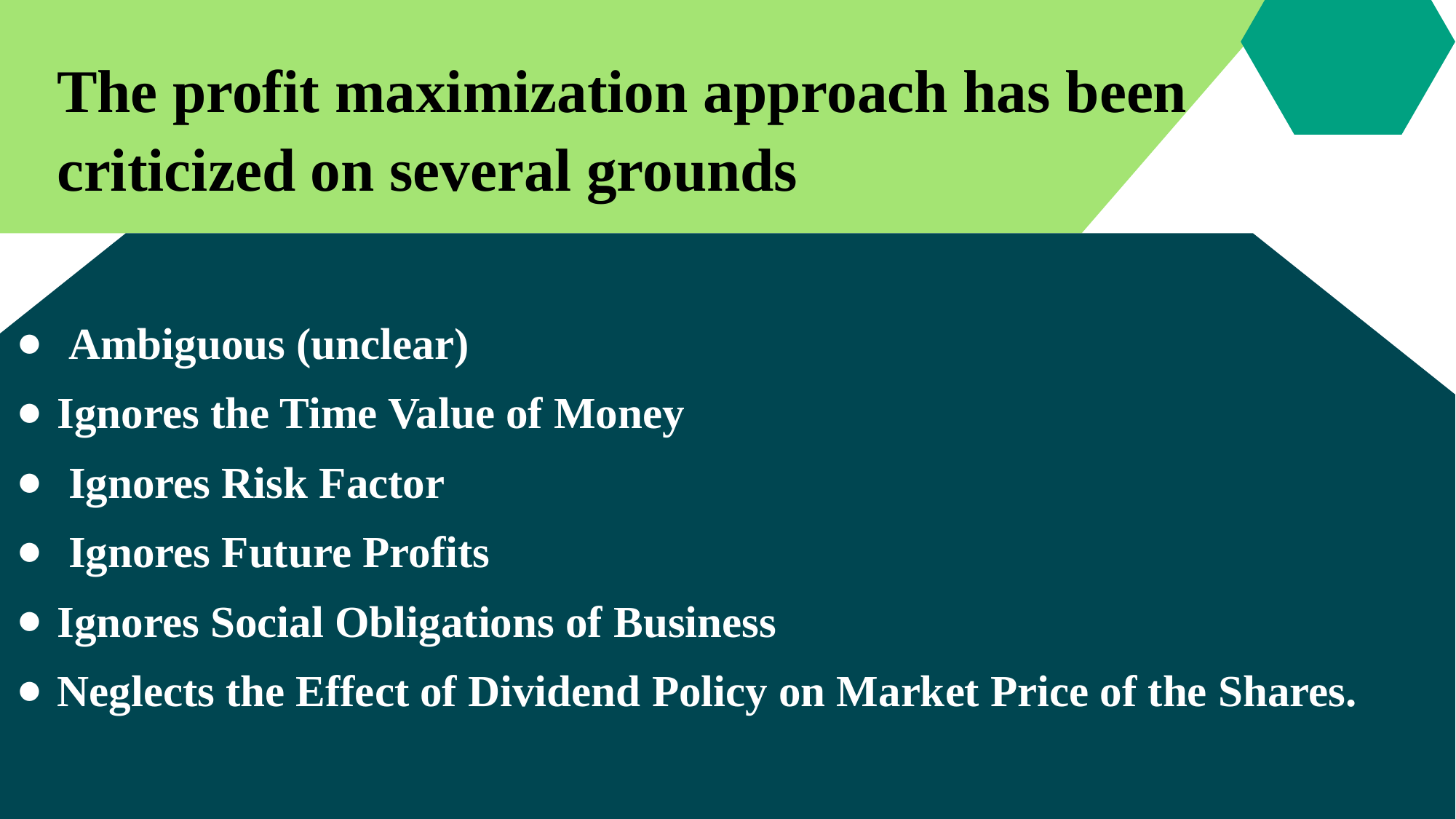

The profit maximization approach has been criticized on several grounds

 Ambiguous (unclear)
Ignores the Time Value of Money
 Ignores Risk Factor
 Ignores Future Profits
Ignores Social Obligations of Business
Neglects the Effect of Dividend Policy on Market Price of the Shares.